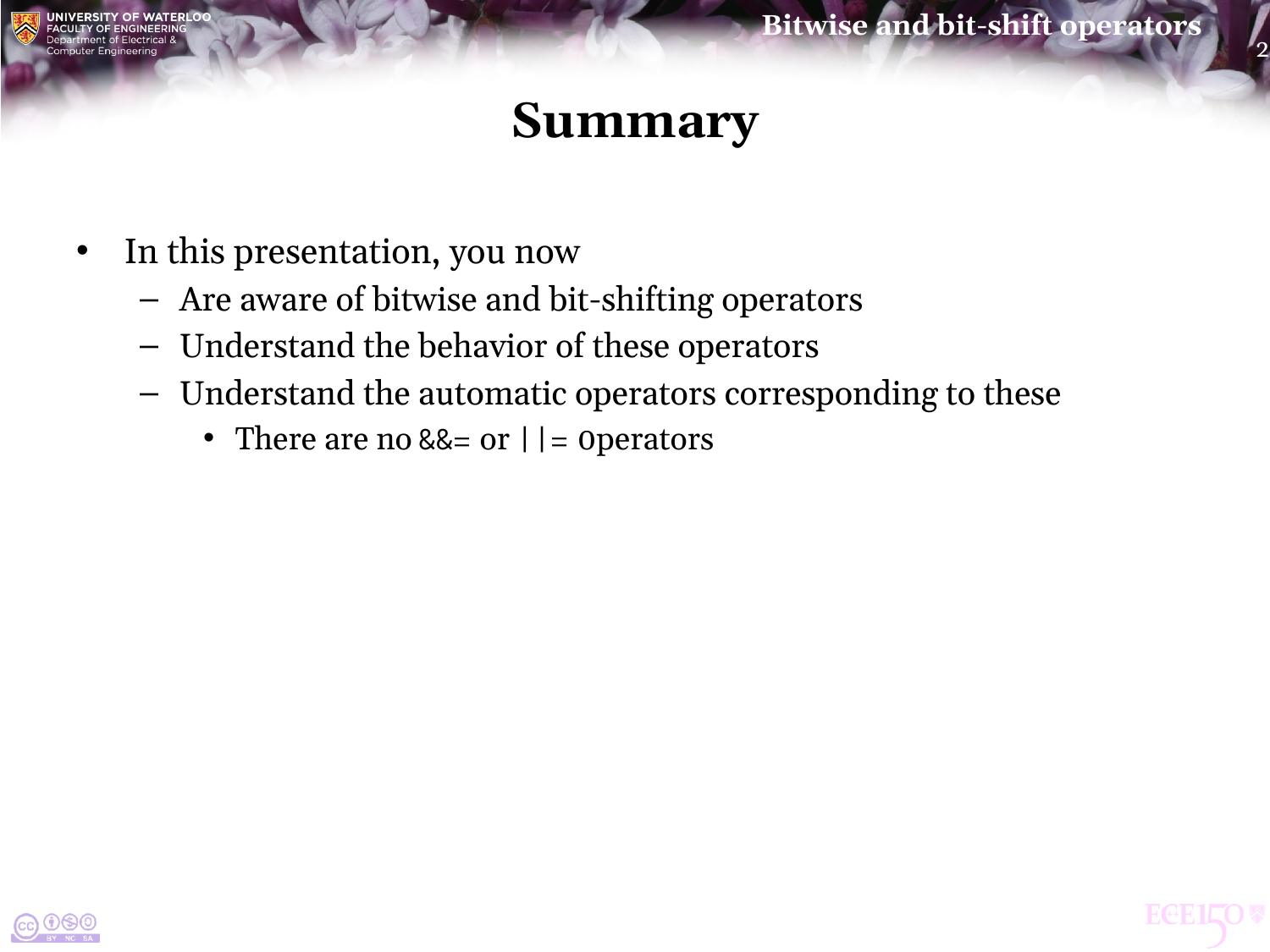

# Summary
In this presentation, you now
Are aware of bitwise and bit-shifting operators
Understand the behavior of these operators
Understand the automatic operators corresponding to these
There are no &&= or ||= 0perators